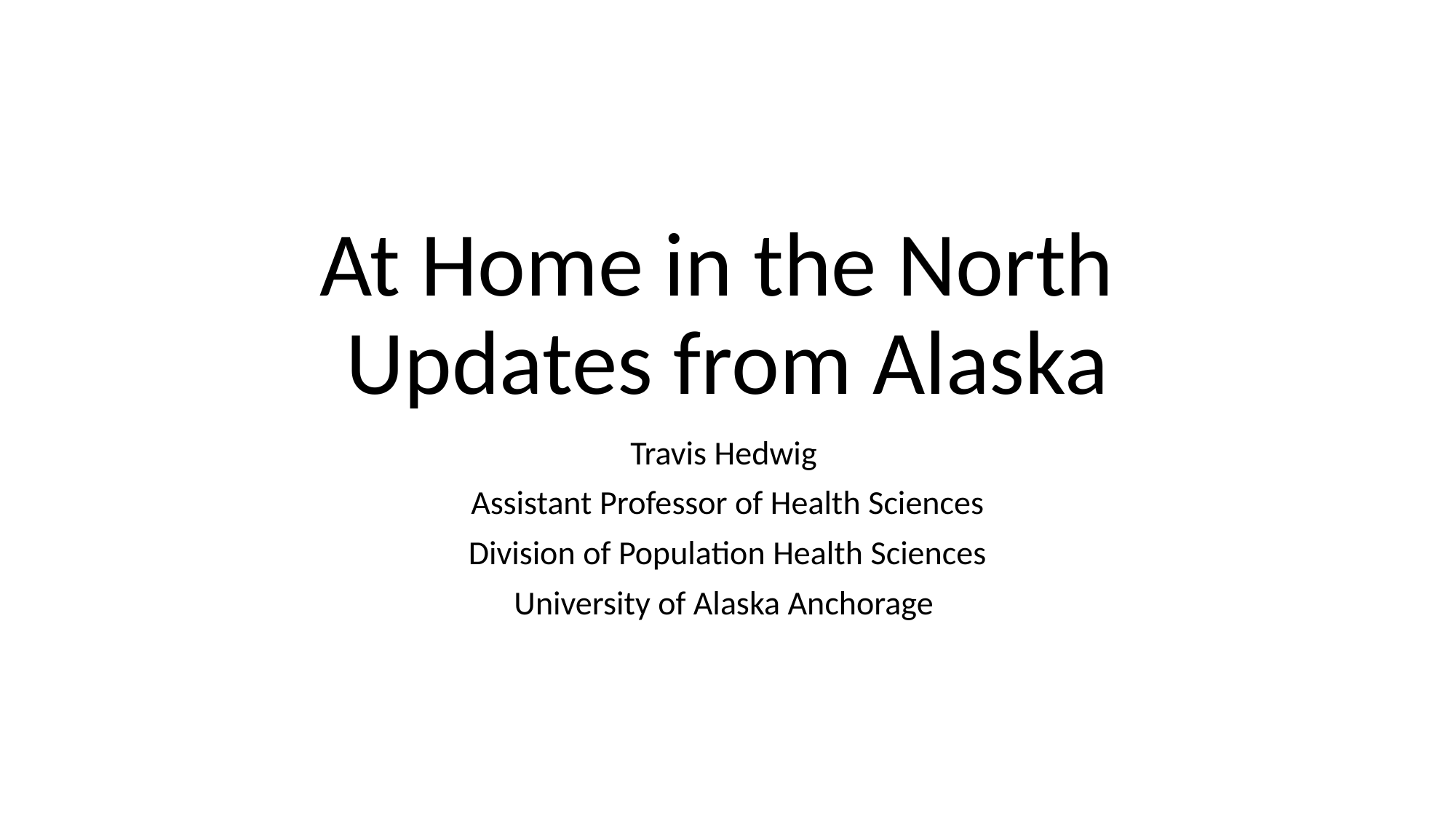

# At Home in the North Updates from Alaska
Travis Hedwig
Assistant Professor of Health Sciences
Division of Population Health Sciences
University of Alaska Anchorage